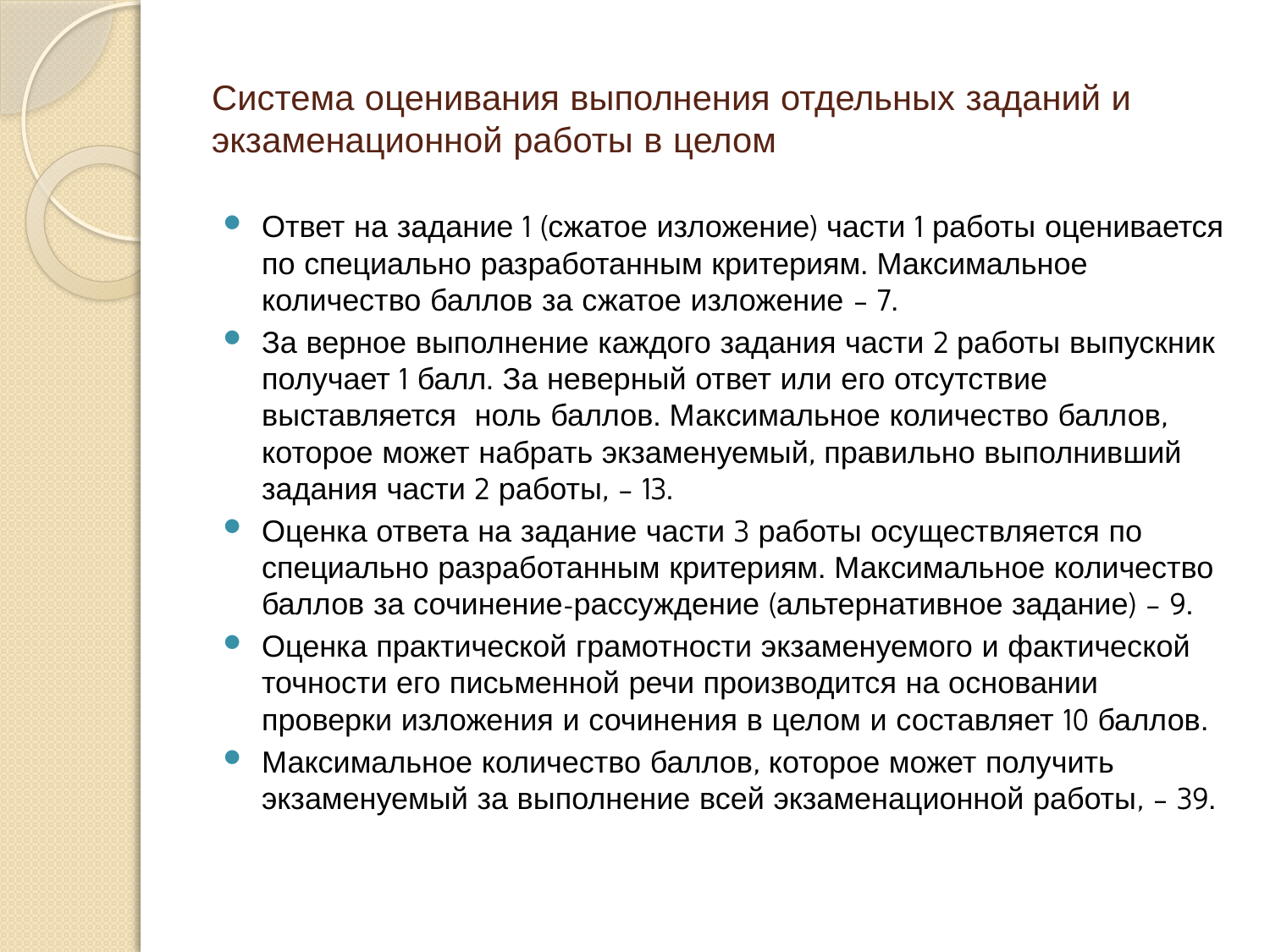

# Система оценивания выполнения отдельных заданий и экзаменационной работы в целом
Ответ на задание 1 (сжатое изложение) части 1 работы оценивается по специально разработанным критериям. Максимальное количество баллов за сжатое изложение – 7.
За верное выполнение каждого задания части 2 работы выпускник получает 1 балл. За неверный ответ или его отсутствие выставляется  ноль баллов. Максимальное количество баллов, которое может набрать экзаменуемый, правильно выполнивший  задания части 2 работы, – 13.
Оценка ответа на задание части 3 работы осуществляется по специально разработанным критериям. Максимальное количество баллов за сочинение-рассуждение (альтернативное задание) – 9.
Оценка практической грамотности экзаменуемого и фактической точности его письменной речи производится на основании проверки изложения и сочинения в целом и составляет 10 баллов.
Максимальное количество баллов, которое может получить экзаменуемый за выполнение всей экзаменационной работы, – 39.